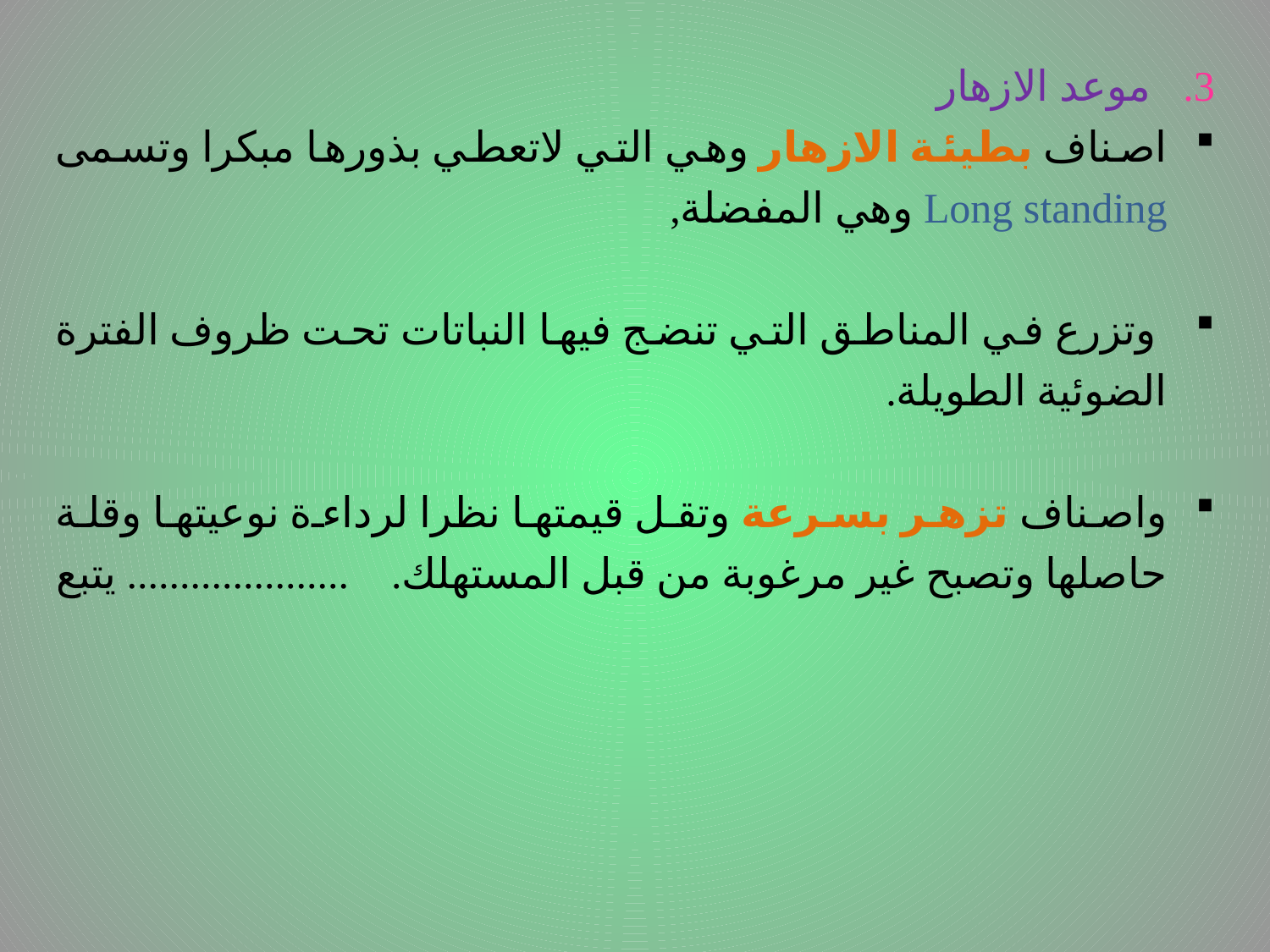

# .
موعد الازهار
اصناف بطيئة الازهار وهي التي لاتعطي بذورها مبكرا وتسمى Long standing وهي المفضلة,

 وتزرع في المناطق التي تنضج فيها النباتات تحت ظروف الفترة الضوئية الطويلة.

واصناف تزهر بسرعة وتقل قيمتها نظرا لرداءة نوعيتها وقلة حاصلها وتصبح غير مرغوبة من قبل المستهلك.    ..................... يتبع